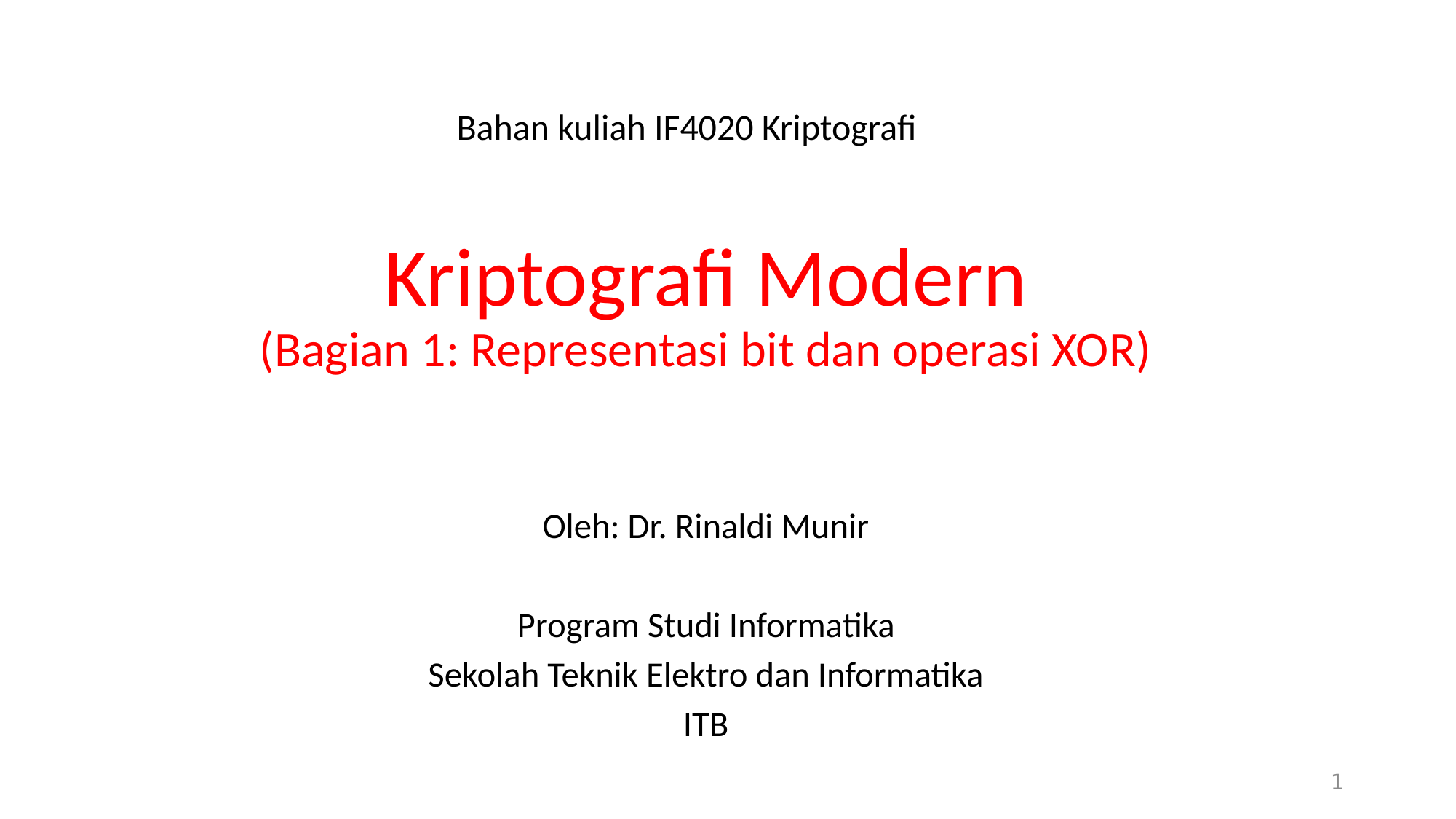

Bahan kuliah IF4020 Kriptografi
# Kriptografi Modern (Bagian 1: Representasi bit dan operasi XOR)
Oleh: Dr. Rinaldi Munir

Program Studi Informatika
Sekolah Teknik Elektro dan Informatika
ITB

1